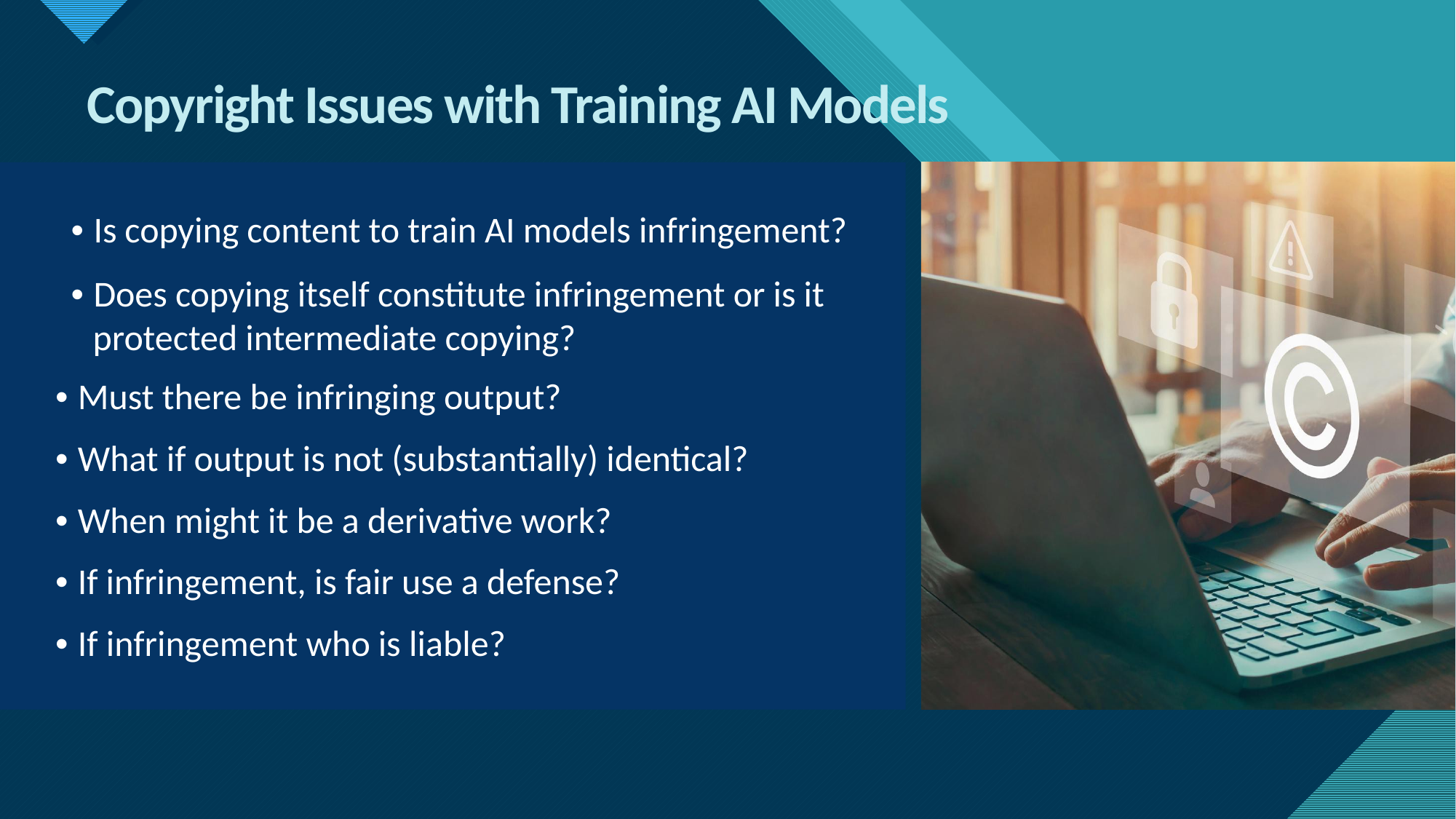

Copyright Issues with Training AI Models

• Is copying content to train AI models infringement?
• Does copying itself constitute infringement or is it protected intermediate copying?
• Must there be infringing output?
• What if output is not (substantially) identical?
• When might it be a derivative work?
• If infringement, is fair use a defense?
• If infringement who is liable?